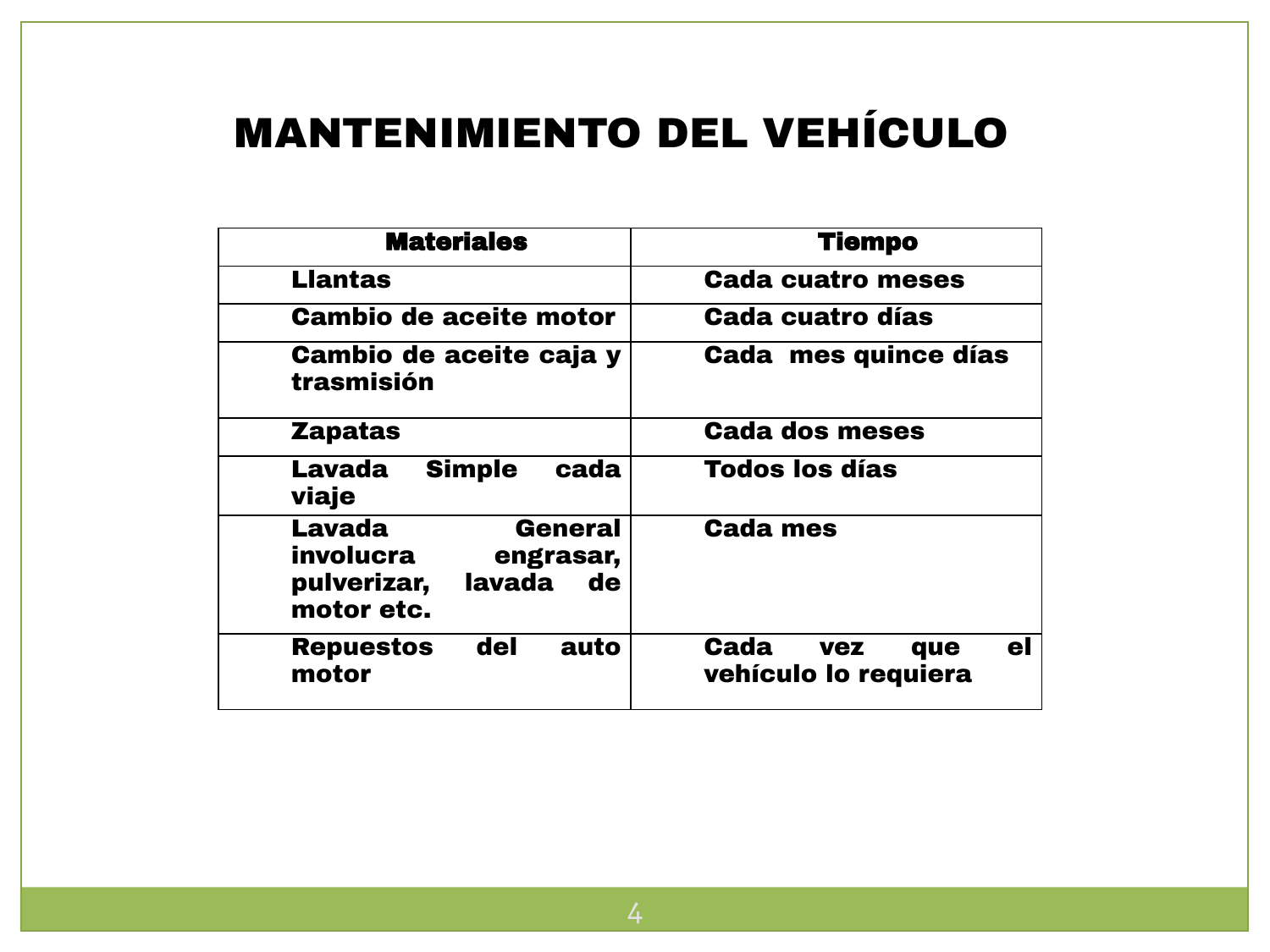

MANTENIMIENTO DEL VEHÍCULO
| Materiales | Tiempo |
| --- | --- |
| Llantas | Cada cuatro meses |
| Cambio de aceite motor | Cada cuatro días |
| Cambio de aceite caja y trasmisión | Cada mes quince días |
| Zapatas | Cada dos meses |
| Lavada Simple cada viaje | Todos los días |
| Lavada General involucra engrasar, pulverizar, lavada de motor etc. | Cada mes |
| Repuestos del auto motor | Cada vez que el vehículo lo requiera |
4